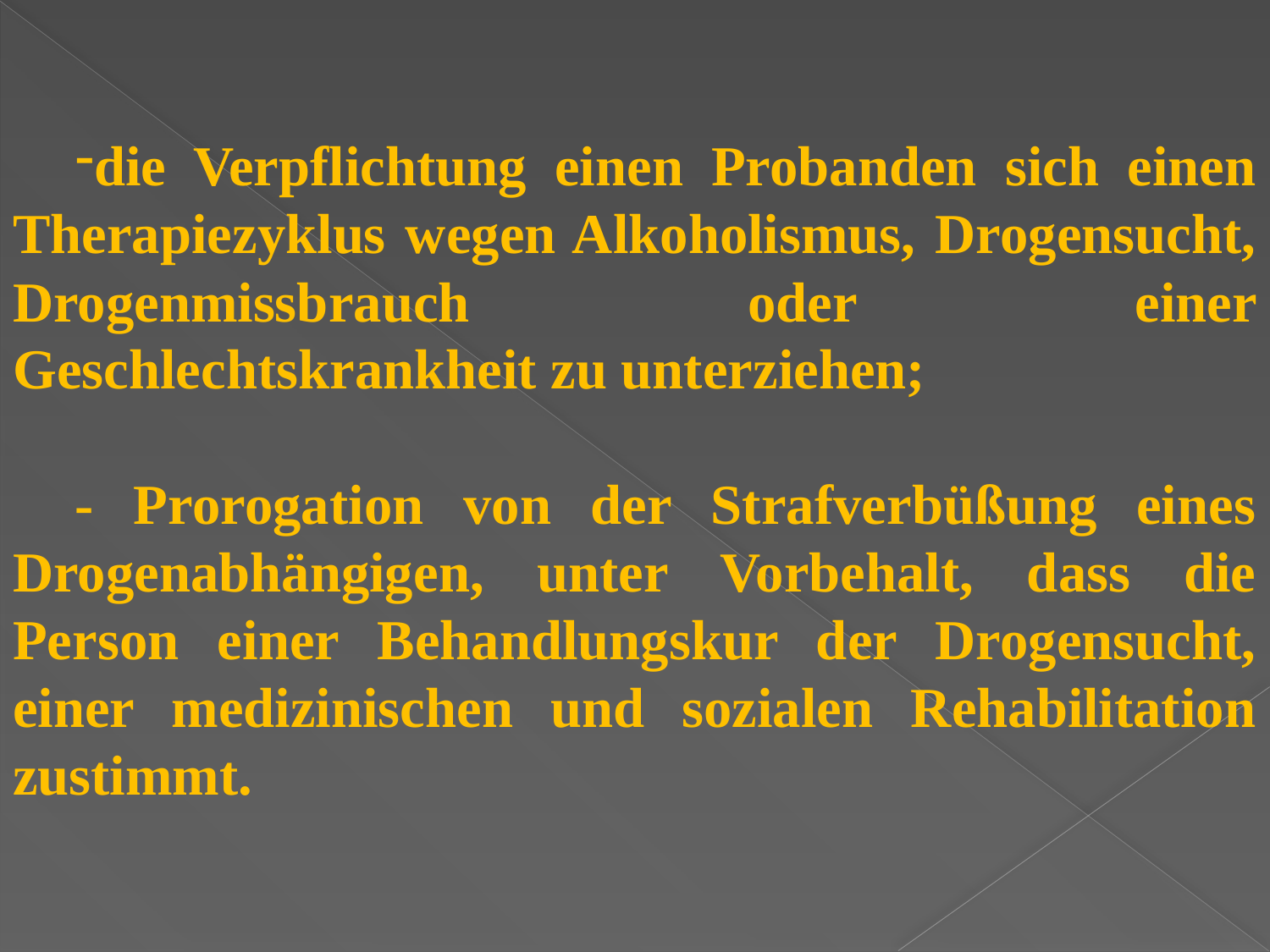

die Verpflichtung einen Probanden sich einen Therapiezyklus wegen Alkoholismus, Drogensucht, Drogenmissbrauch oder einer Geschlechtskrankheit zu unterziehen;

- Prorogation von der Strafverbüßung eines Drogenabhängigen, unter Vorbehalt, dass die Person einer Behandlungskur der Drogensucht, einer medizinischen und sozialen Rehabilitation zustimmt.